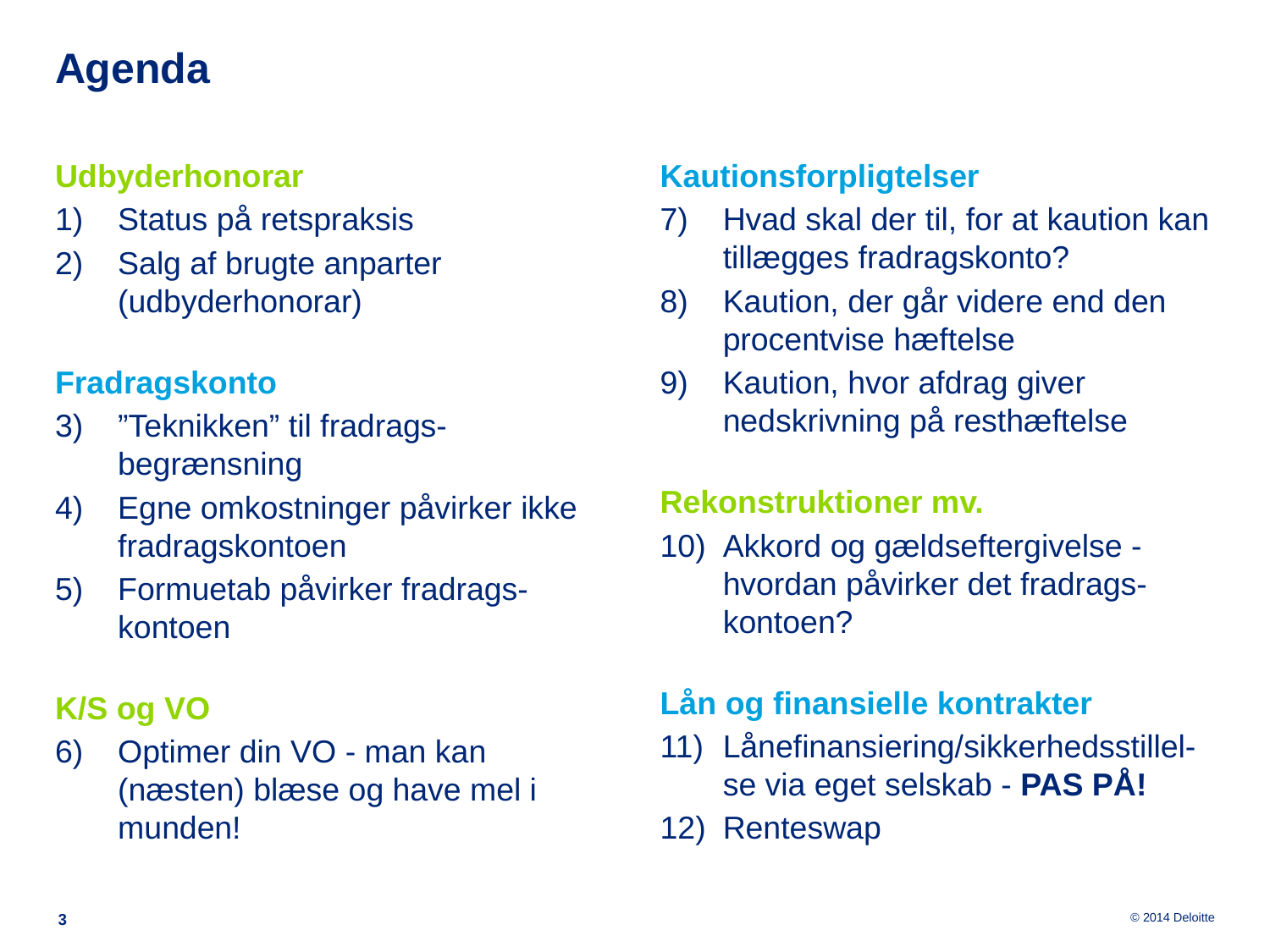

# Agenda
Udbyderhonorar
Status på retspraksis
Salg af brugte anparter (udbyderhonorar)

Fradragskonto
”Teknikken” til fradrags-begrænsning
Egne omkostninger påvirker ikke fradragskontoen
Formuetab påvirker fradrags-kontoen

K/S og VO
Optimer din VO - man kan (næsten) blæse og have mel i munden!
Kautionsforpligtelser
Hvad skal der til, for at kaution kan tillægges fradragskonto?
Kaution, der går videre end den procentvise hæftelse
Kaution, hvor afdrag giver nedskrivning på resthæftelse

Rekonstruktioner mv.
Akkord og gældseftergivelse - hvordan påvirker det fradrags-kontoen?

Lån og finansielle kontrakter
Lånefinansiering/sikkerhedsstillel-se via eget selskab - PAS PÅ!
Renteswap
3